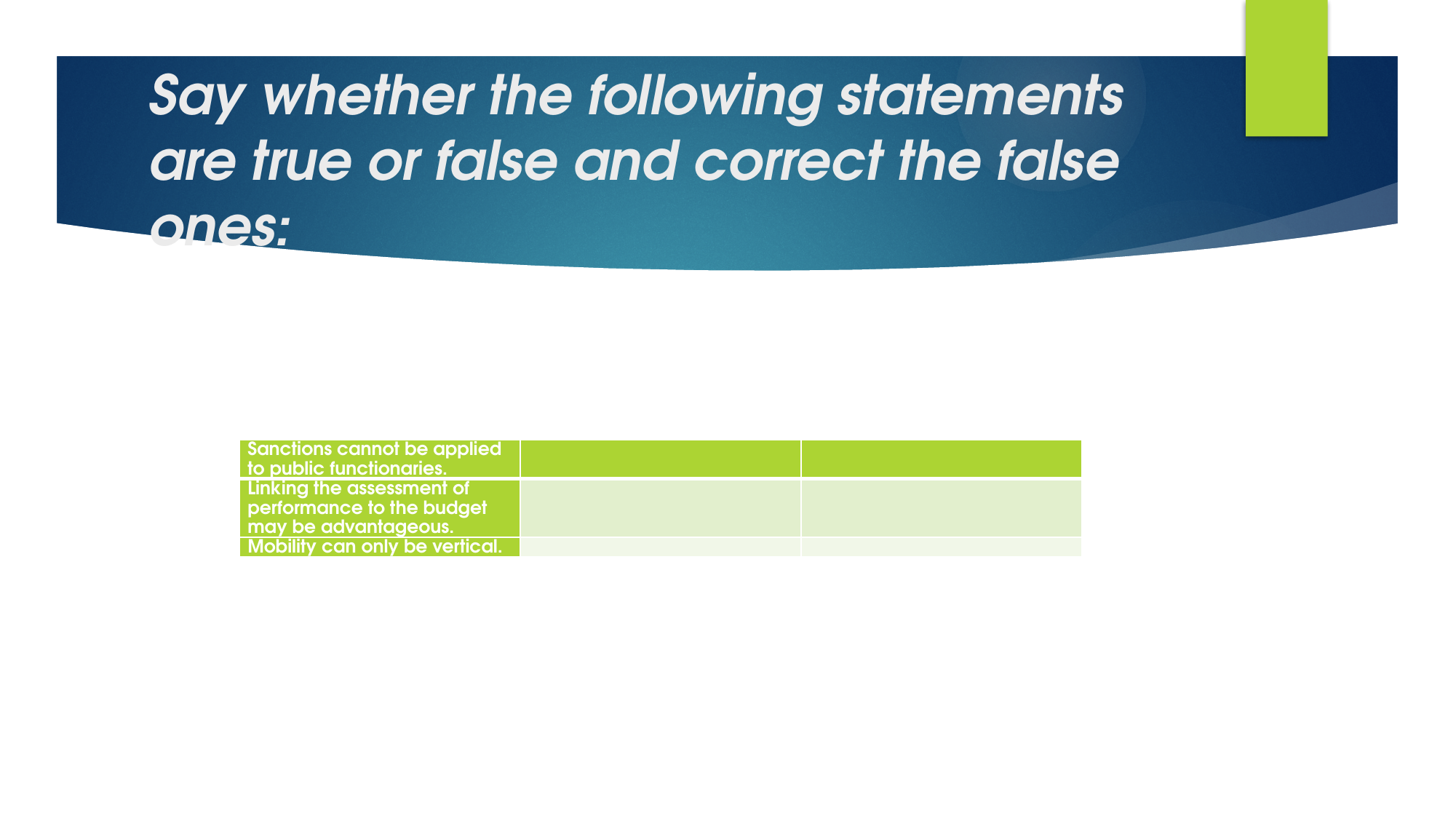

# Say whether the following statements are true or false and correct the false ones:
| Sanctions cannot be applied to public functionaries. |  |  |
| --- | --- | --- |
| Linking the assessment of performance to the budget may be advantageous. |  |  |
| Mobility can only be vertical. |  |  |